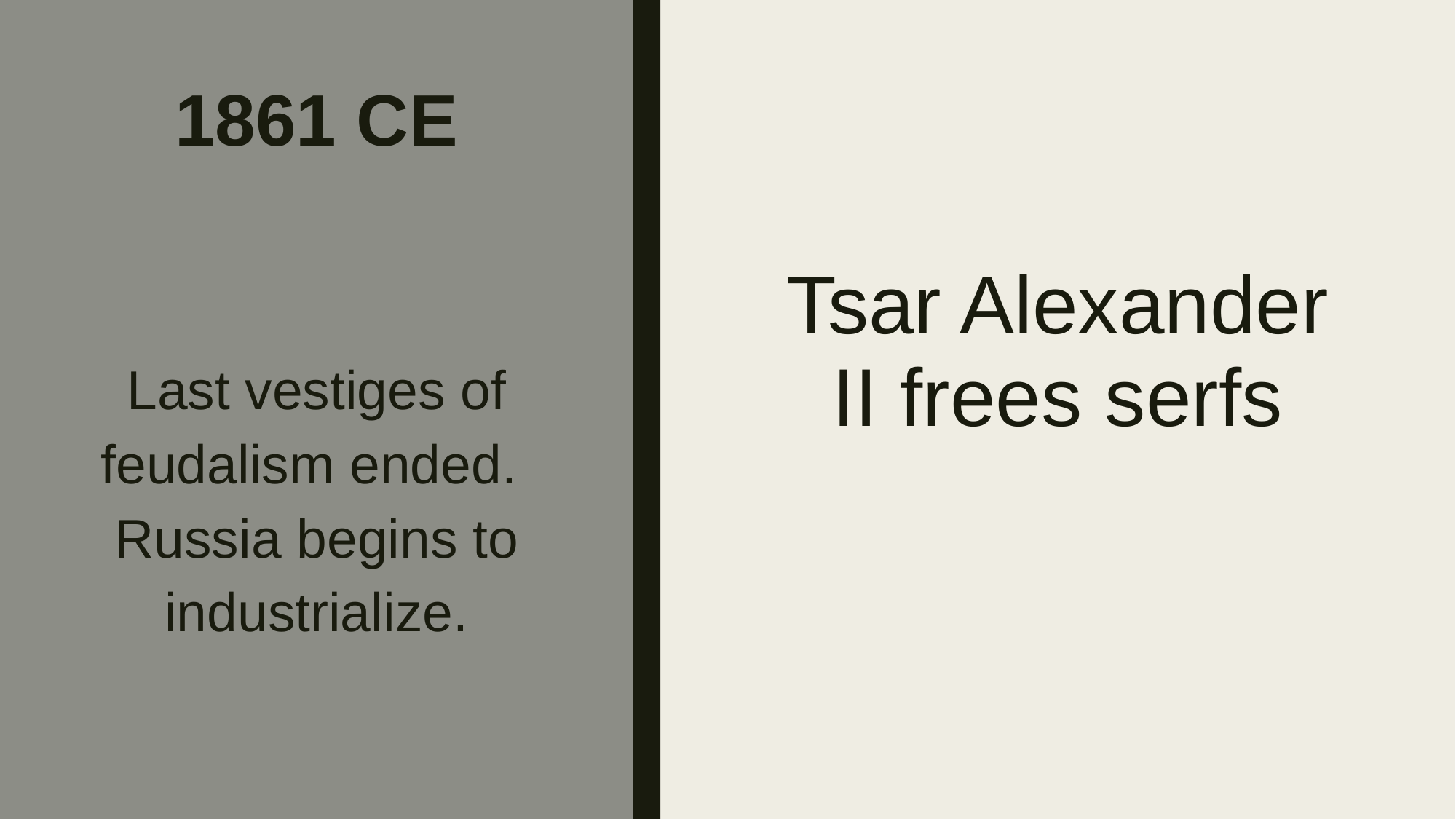

# 1861 CE
Tsar Alexander II frees serfs
Last vestiges of feudalism ended.  Russia begins to industrialize.